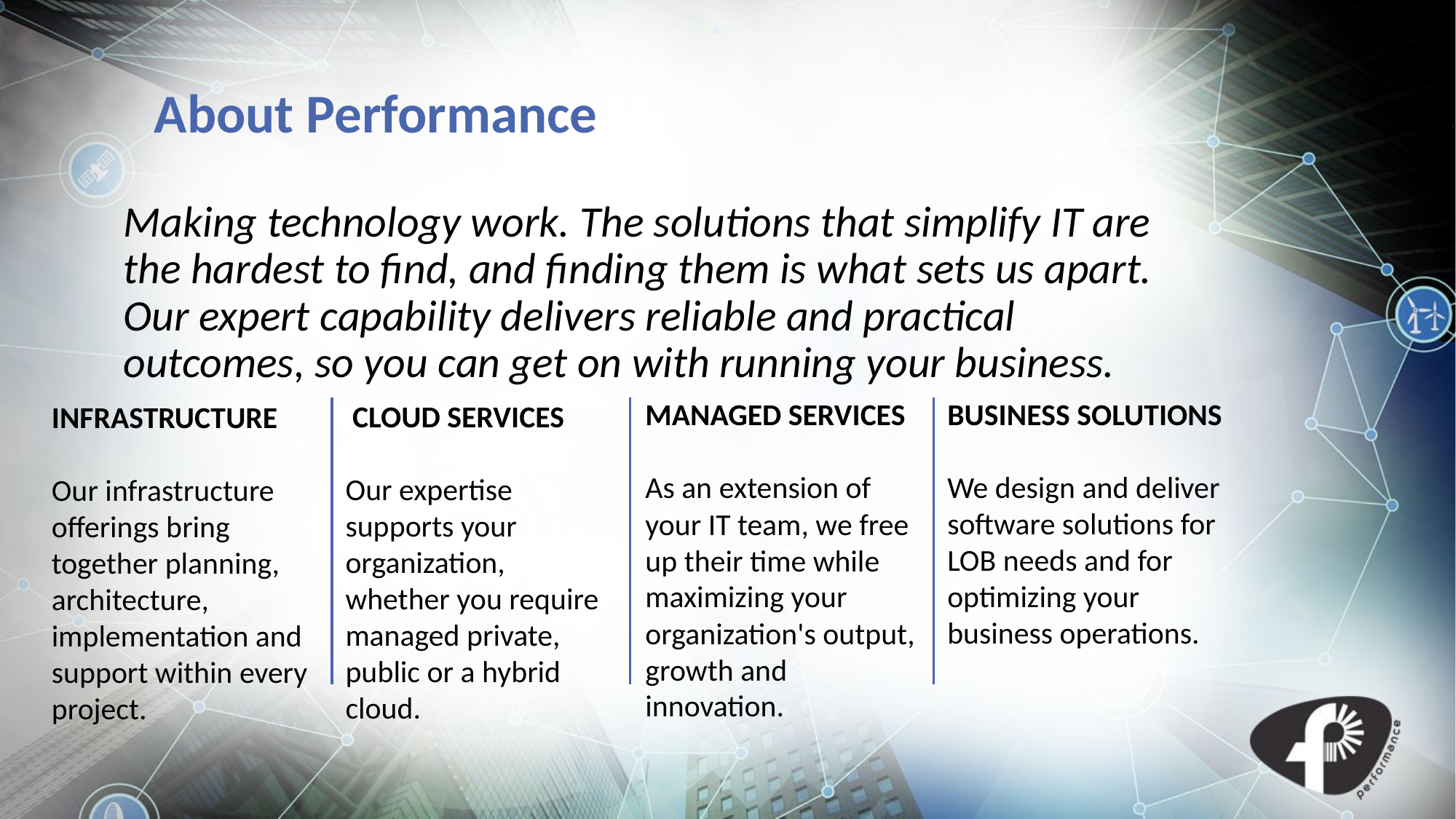

About Performance
Making technology work. The solutions that simplify IT are the hardest to find, and finding them is what sets us apart. Our expert capability delivers reliable and practical outcomes, so you can get on with running your business.
Business solutions

We design and deliver software solutions for LOB needs and for optimizing your business operations.
Managed services

As an extension of your IT team, we free up their time while maximizing your organization's output, growth and innovation.

 cloud services

Our expertise supports your organization, whether you require managed private, public or a hybrid cloud.

INFRASTRUCTURE

Our infrastructure offerings bring together planning, architecture, implementation and support within every project.